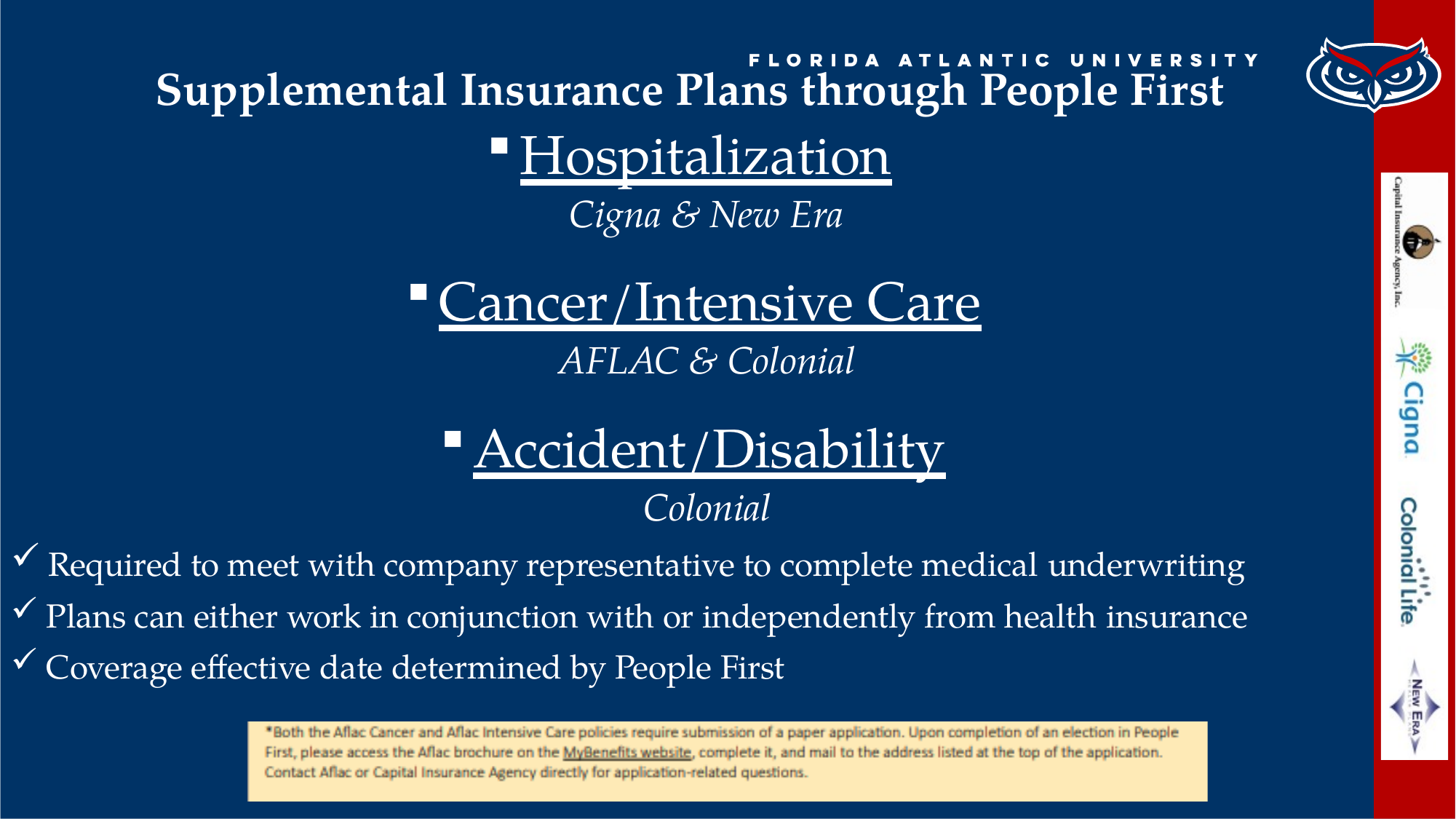

Supplemental Insurance Plans through People First
Hospitalization
Cigna & New Era

Cancer/Intensive Care
AFLAC & Colonial

Accident/Disability
Colonial
Required to meet with company representative to complete medical underwriting
Plans can either work in conjunction with or independently from health insurance
Coverage effective date determined by People First